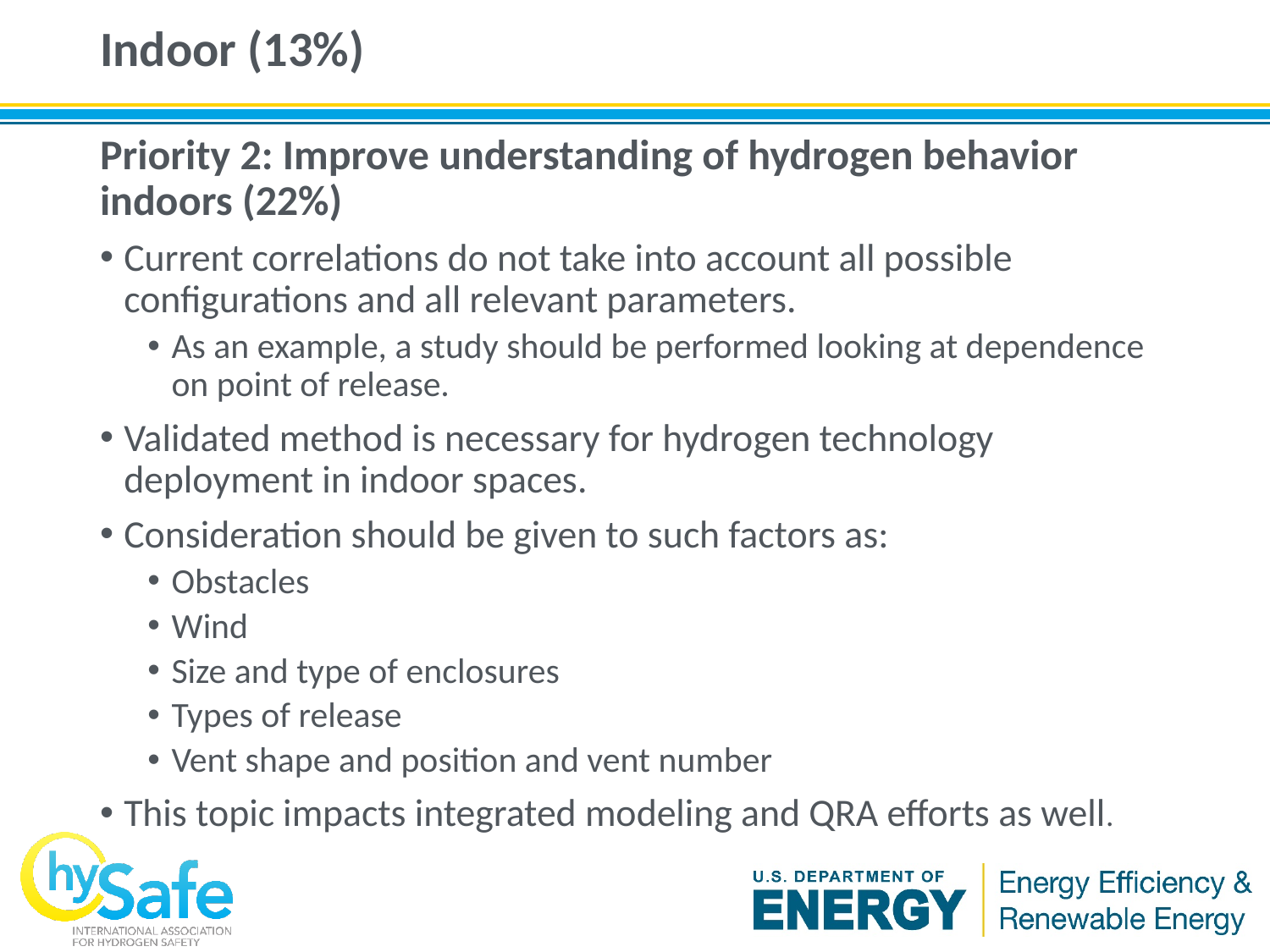

# Indoor (13%)
Priority 2: Improve understanding of hydrogen behavior indoors (22%)
Current correlations do not take into account all possible configurations and all relevant parameters.
As an example, a study should be performed looking at dependence on point of release.
Validated method is necessary for hydrogen technology deployment in indoor spaces.
Consideration should be given to such factors as:
Obstacles
Wind
Size and type of enclosures
Types of release
Vent shape and position and vent number
This topic impacts integrated modeling and QRA efforts as well.